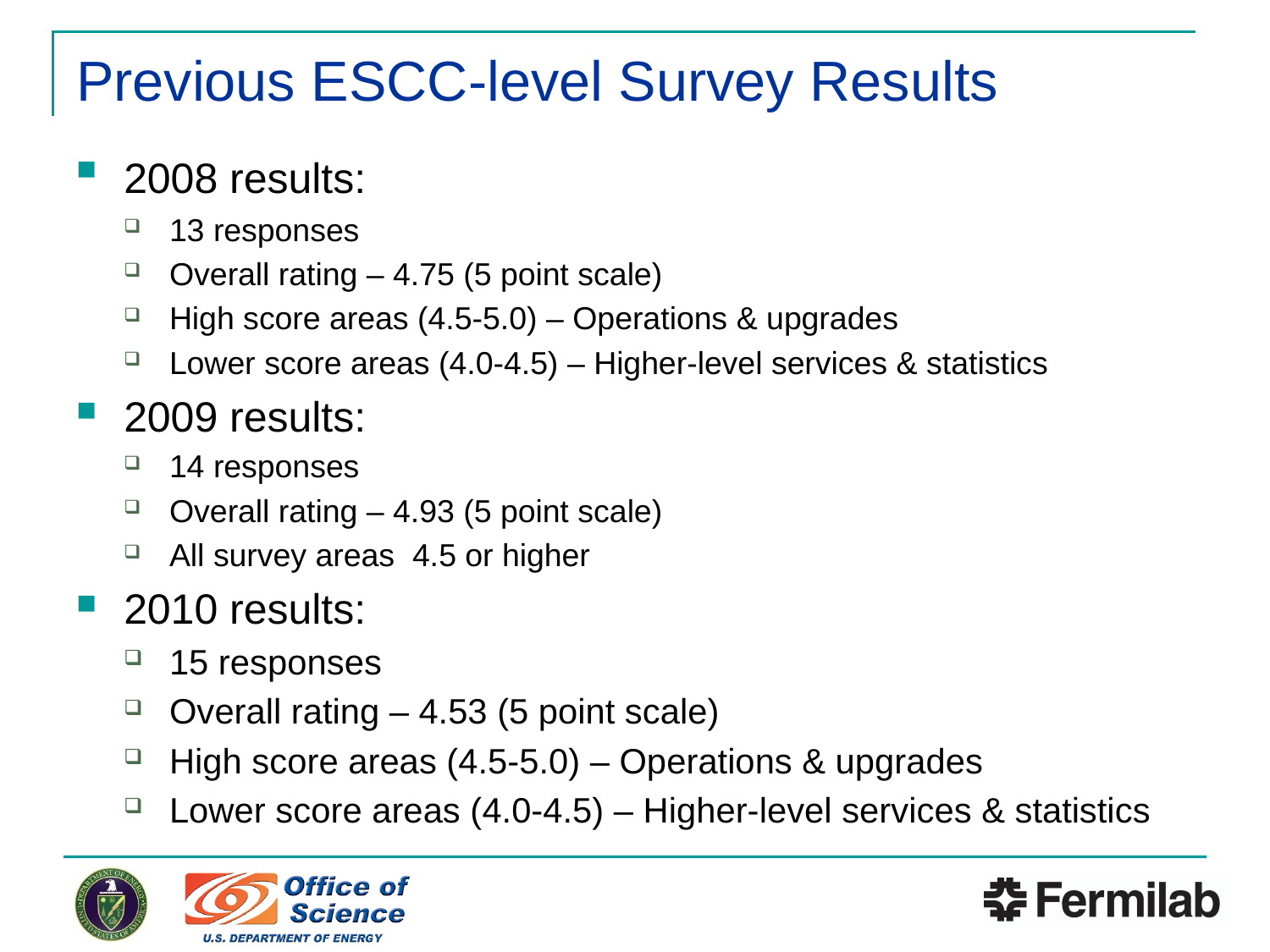

# Previous ESCC-level Survey Results
2008 results:
13 responses
Overall rating – 4.75 (5 point scale)
High score areas (4.5-5.0) – Operations & upgrades
Lower score areas (4.0-4.5) – Higher-level services & statistics
2009 results:
14 responses
Overall rating – 4.93 (5 point scale)
All survey areas  4.5 or higher
2010 results:
15 responses
Overall rating – 4.53 (5 point scale)
High score areas (4.5-5.0) – Operations & upgrades
Lower score areas (4.0-4.5) – Higher-level services & statistics